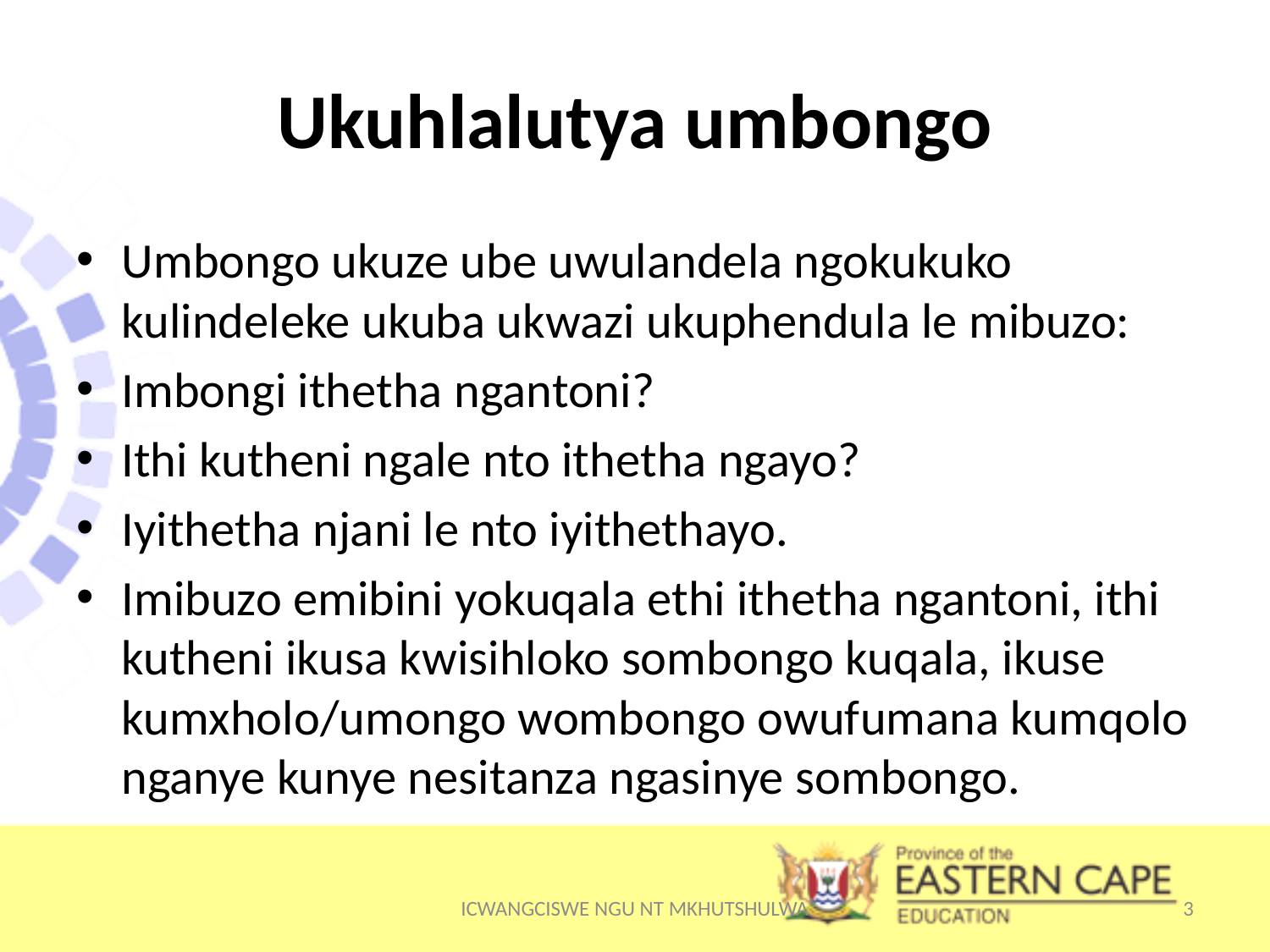

# Ukuhlalutya umbongo
Umbongo ukuze ube uwulandela ngokukuko kulindeleke ukuba ukwazi ukuphendula le mibuzo:
Imbongi ithetha ngantoni?
Ithi kutheni ngale nto ithetha ngayo?
Iyithetha njani le nto iyithethayo.
Imibuzo emibini yokuqala ethi ithetha ngantoni, ithi kutheni ikusa kwisihloko sombongo kuqala, ikuse kumxholo/umongo wombongo owufumana kumqolo nganye kunye nesitanza ngasinye sombongo.

ICWANGCISWE NGU NT MKHUTSHULWA
3